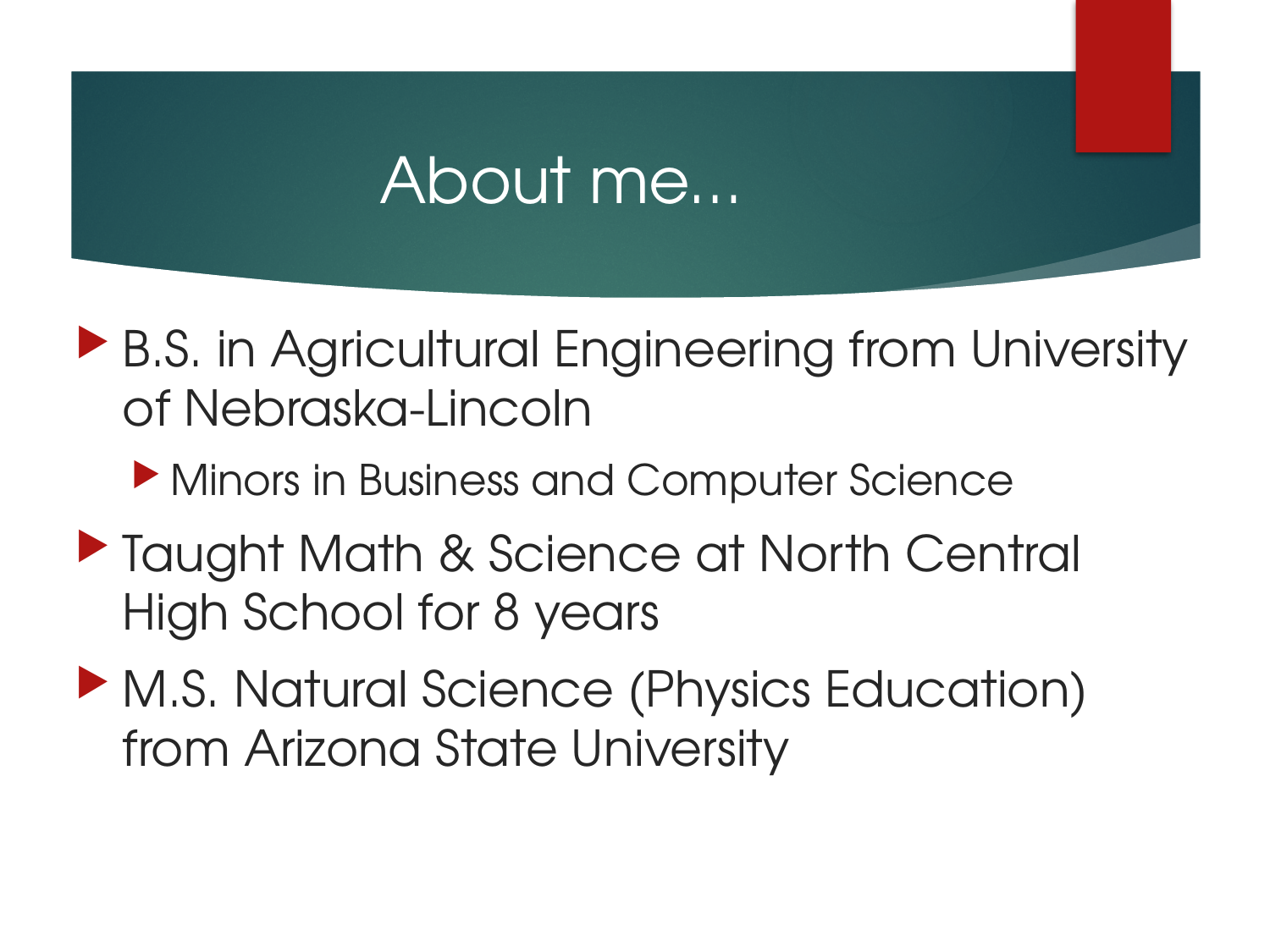

# About me…
B.S. in Agricultural Engineering from University of Nebraska-Lincoln
Minors in Business and Computer Science
Taught Math & Science at North Central High School for 8 years
M.S. Natural Science (Physics Education) from Arizona State University